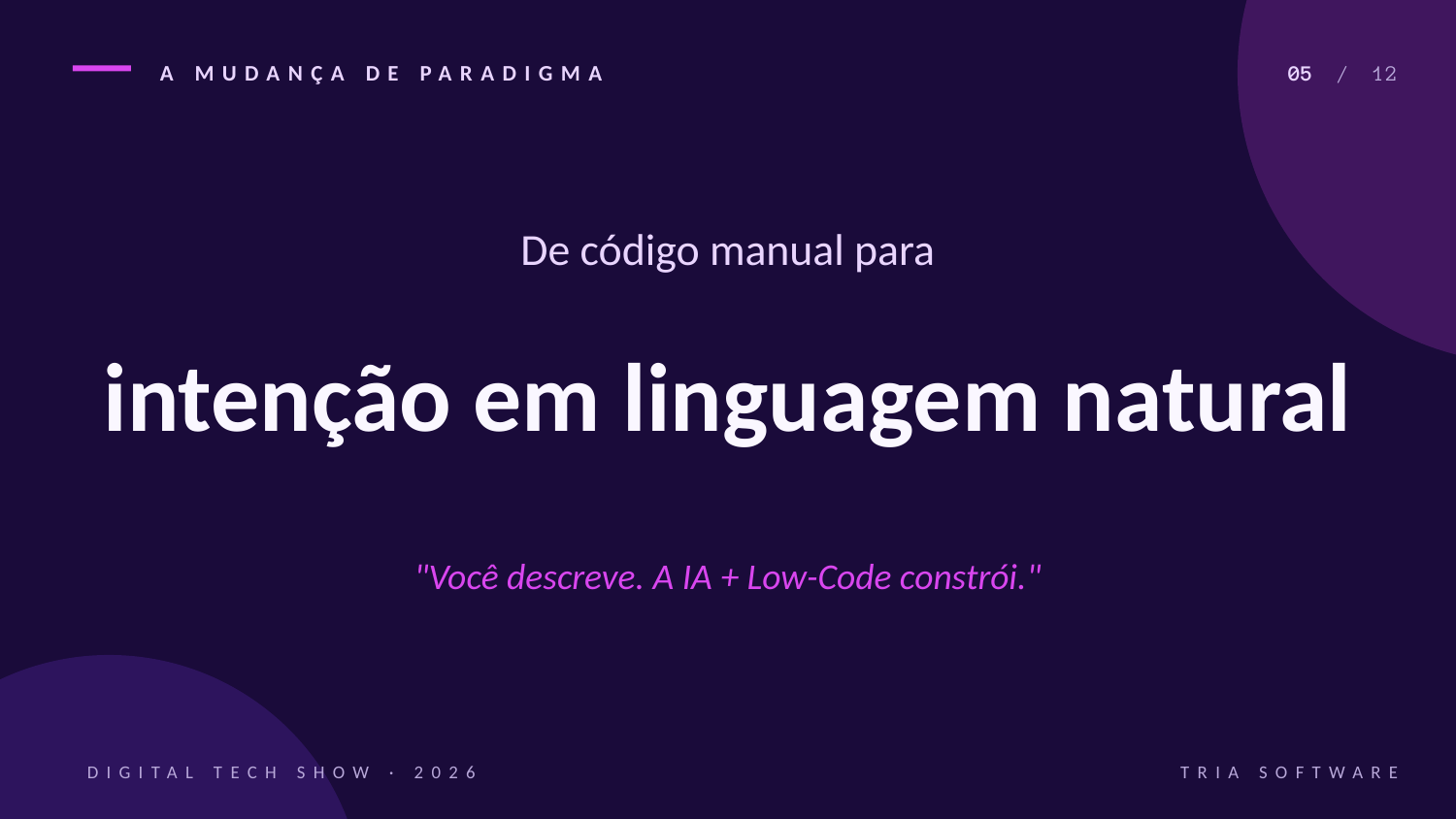

A MUDANÇA DE PARADIGMA
05  /  12

De código manual para
intenção em linguagem natural
"Você descreve. A IA + Low-Code constrói."

DIGITAL TECH SHOW · 2026
TRIA SOFTWARE